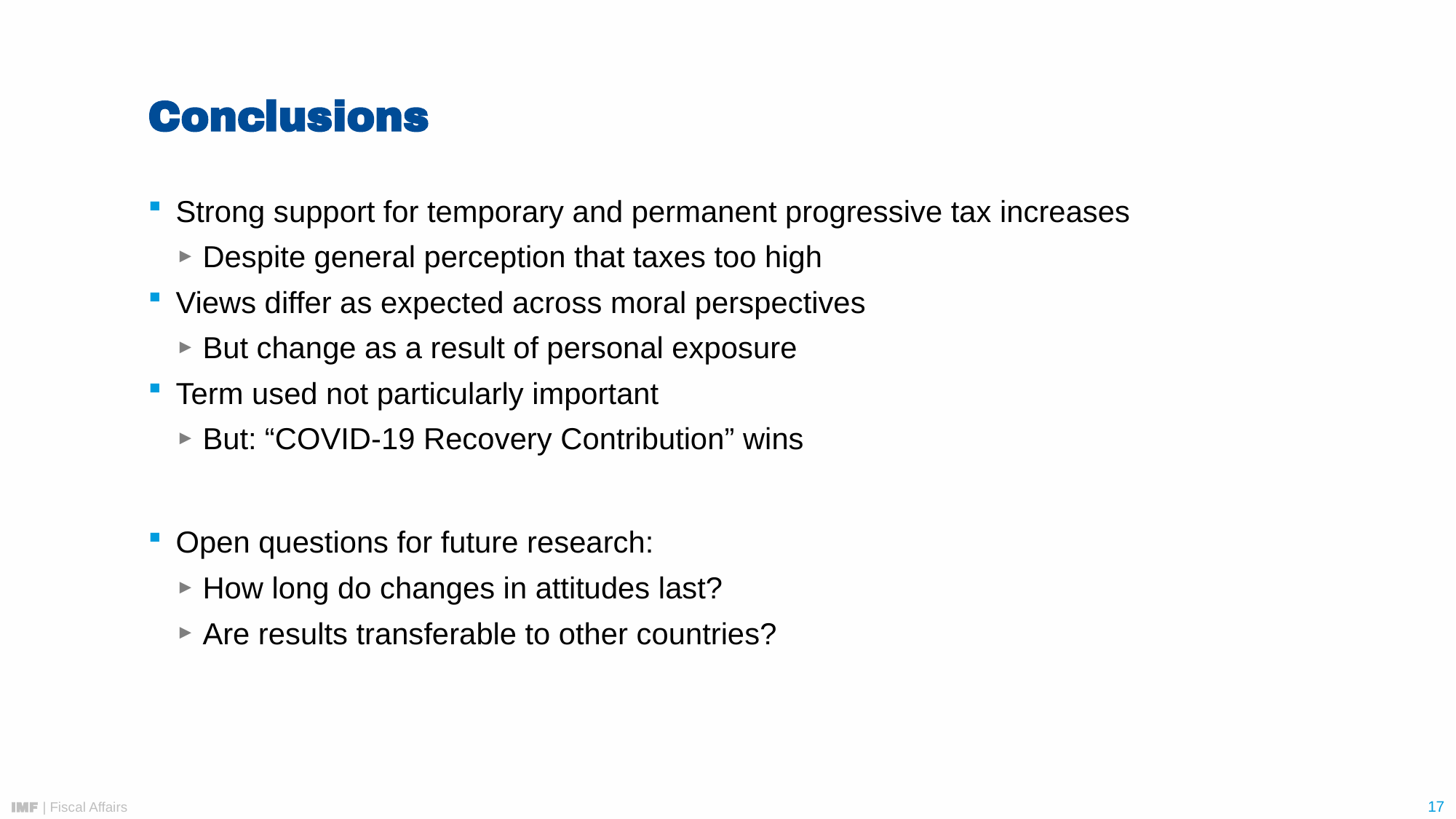

# Conclusions
Strong support for temporary and permanent progressive tax increases
Despite general perception that taxes too high
Views differ as expected across moral perspectives
But change as a result of personal exposure
Term used not particularly important
But: “COVID-19 Recovery Contribution” wins

Open questions for future research:
How long do changes in attitudes last?
Are results transferable to other countries?